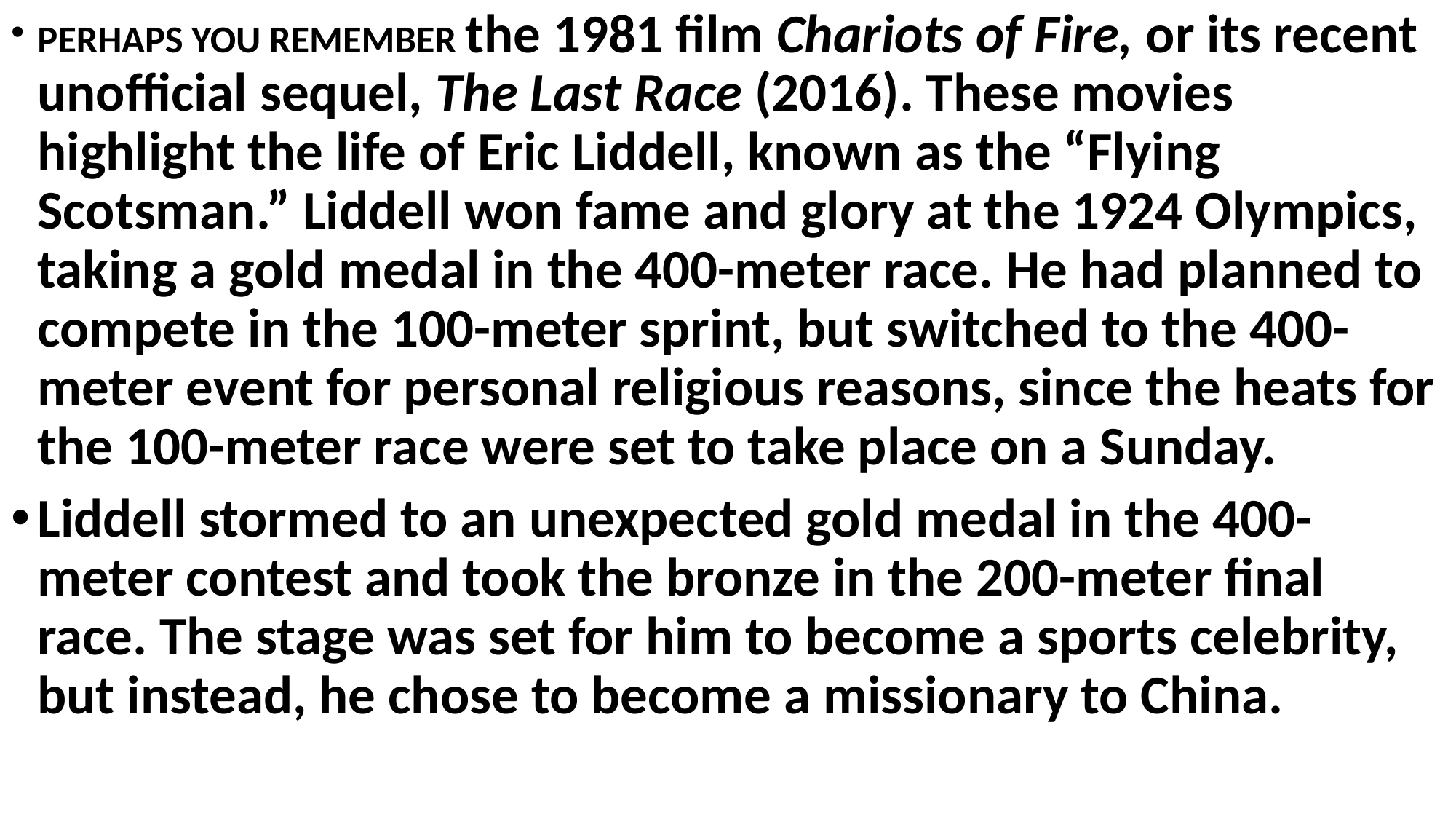

PERHAPS YOU REMEMBER the 1981 film Chariots of Fire, or its recent unofficial sequel, The Last Race (2016). These movies highlight the life of Eric Liddell, known as the “Flying Scotsman.” Liddell won fame and glory at the 1924 Olympics, taking a gold medal in the 400-meter race. He had planned to compete in the 100-meter sprint, but switched to the 400-meter event for personal religious reasons, since the heats for the 100-meter race were set to take place on a Sunday.
Liddell stormed to an unexpected gold medal in the 400-meter contest and took the bronze in the 200-meter final race. The stage was set for him to become a sports celebrity, but instead, he chose to become a missionary to China.